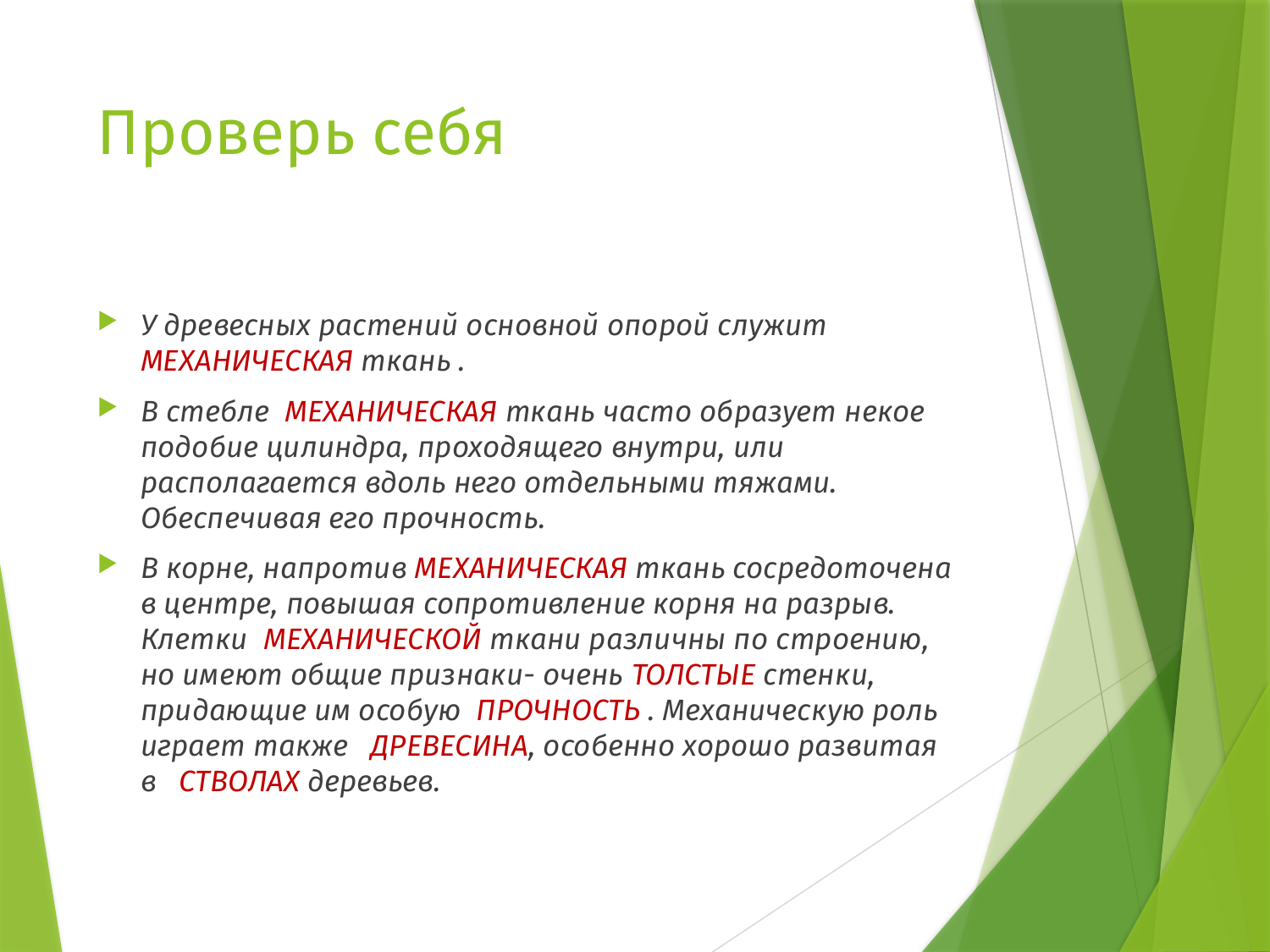

# Проверь себя
У древесных растений основной опорой служит МЕХАНИЧЕСКАЯ ткань .
В стебле  МЕХАНИЧЕСКАЯ ткань часто образует некое подобие цилиндра, проходящего внутри, или располагается вдоль него отдельными тяжами. Обеспечивая его прочность.
В корне, напротив МЕХАНИЧЕСКАЯ ткань сосредоточена в центре, повышая сопротивление корня на разрыв. Клетки  МЕХАНИЧЕСКОЙ ткани различны по строению, но имеют общие признаки- очень ТОЛСТЫЕ стенки, придающие им особую  ПРОЧНОСТЬ . Механическую роль играет также   ДРЕВЕСИНА, особенно хорошо развитая в   СТВОЛАХ деревьев.